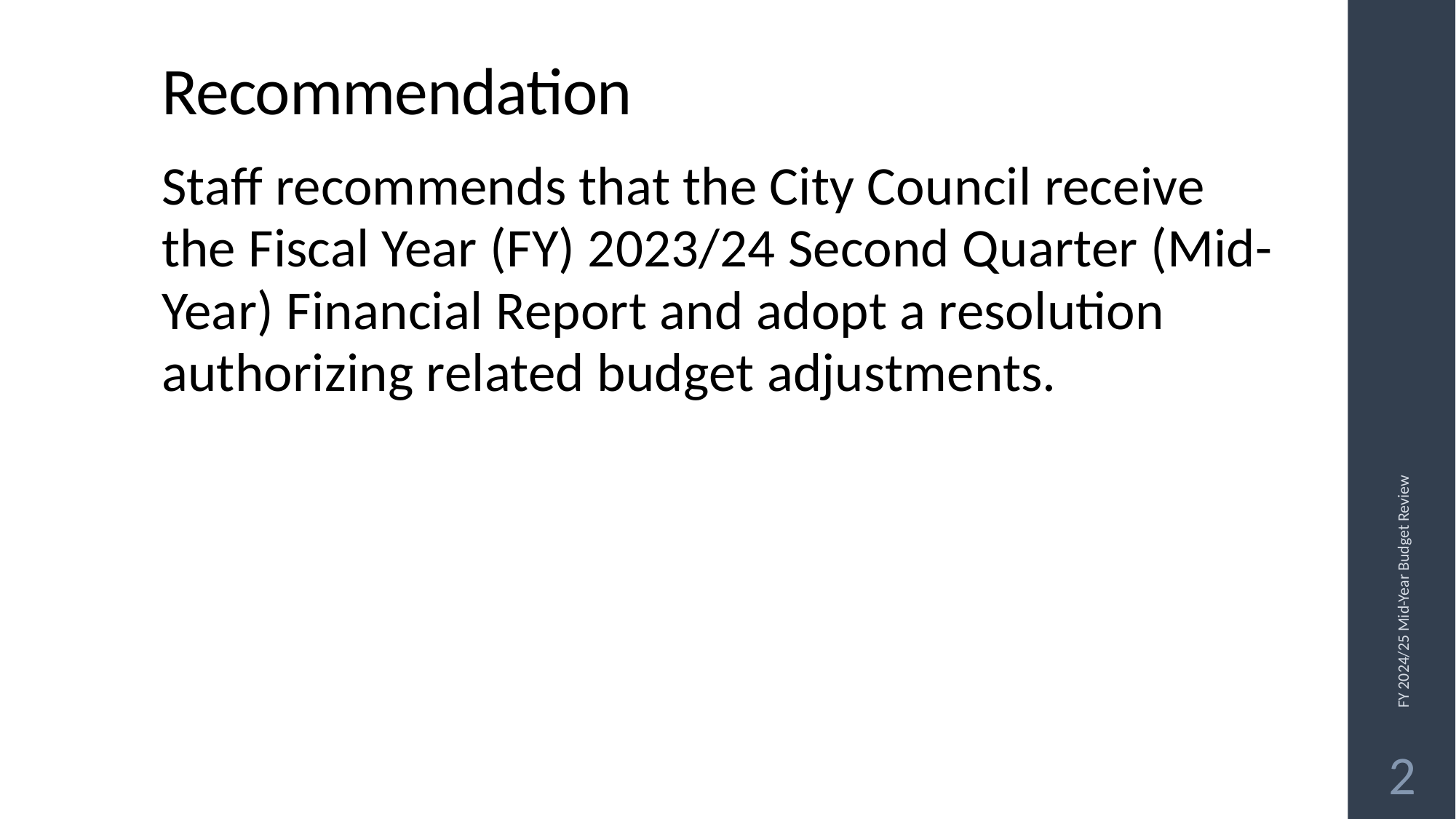

# Recommendation
Staff recommends that the City Council receive the Fiscal Year (FY) 2023/24 Second Quarter (Mid-Year) Financial Report and adopt a resolution authorizing related budget adjustments.
FY 2024/25 Mid-Year Budget Review
2